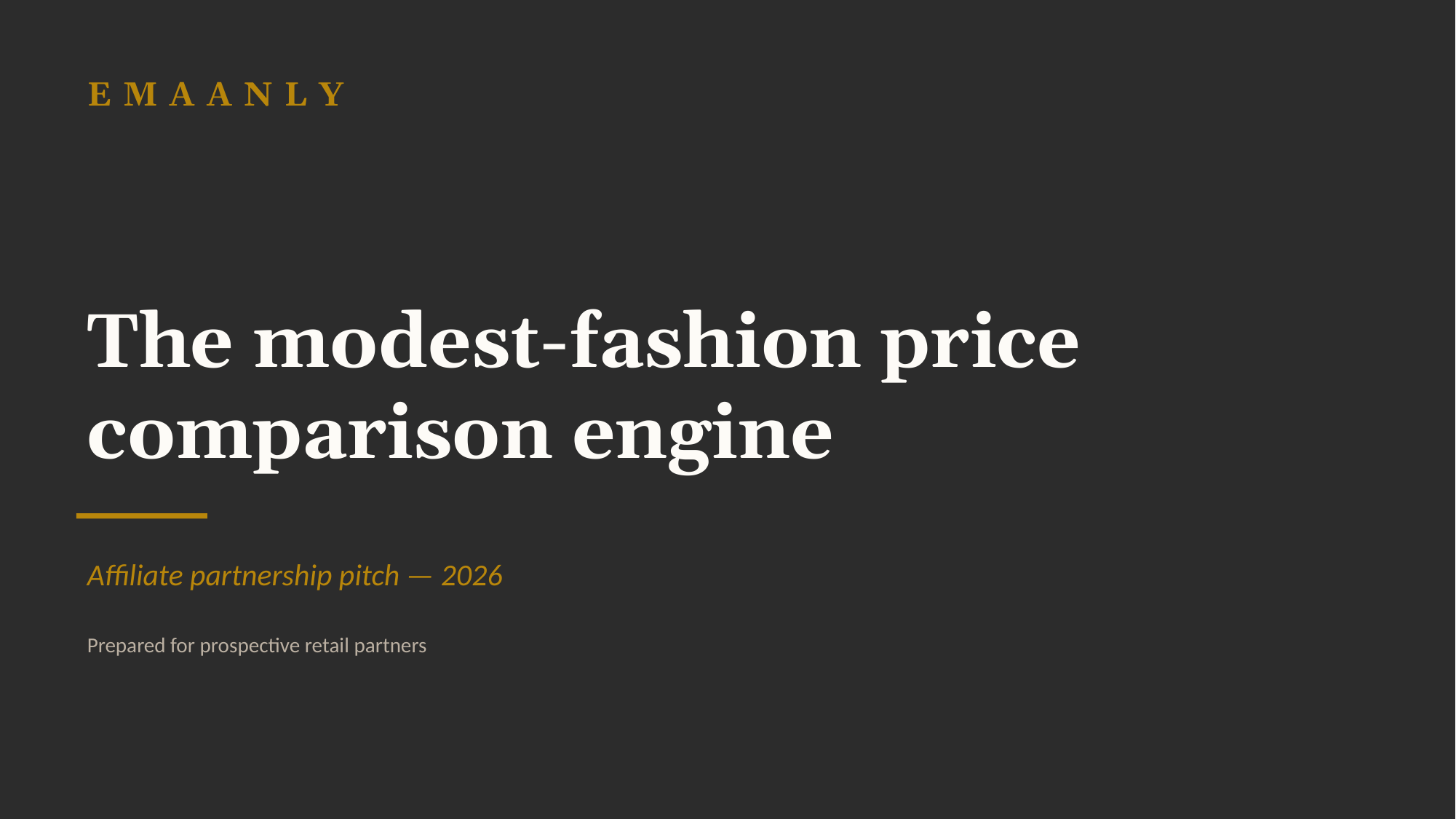

EMAANLY
The modest-fashion price
comparison engine

Affiliate partnership pitch — 2026
Prepared for prospective retail partners